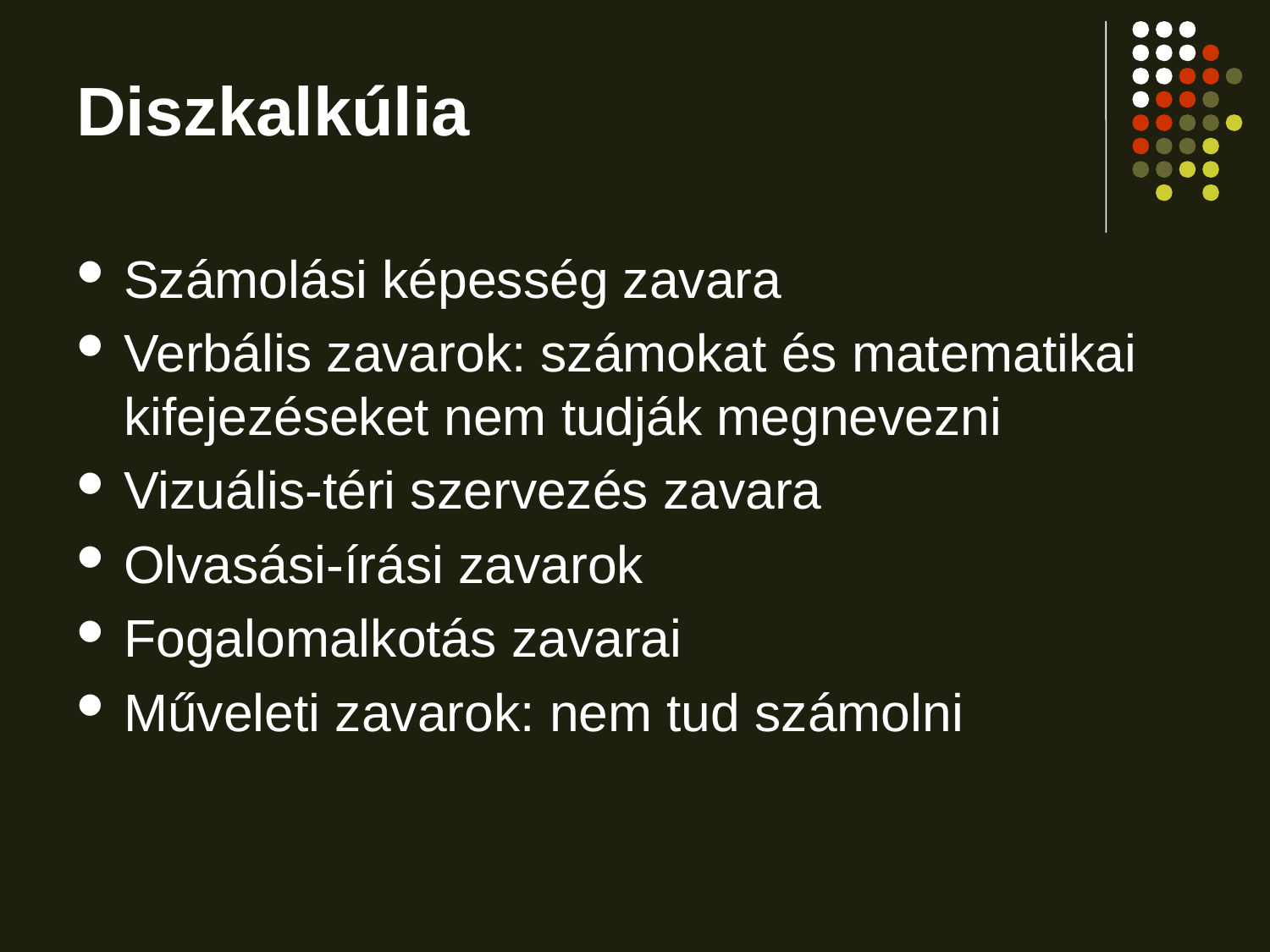

# Diszkalkúlia
Számolási képesség zavara
Verbális zavarok: számokat és matematikai kifejezéseket nem tudják megnevezni
Vizuális-téri szervezés zavara
Olvasási-írási zavarok
Fogalomalkotás zavarai
Műveleti zavarok: nem tud számolni